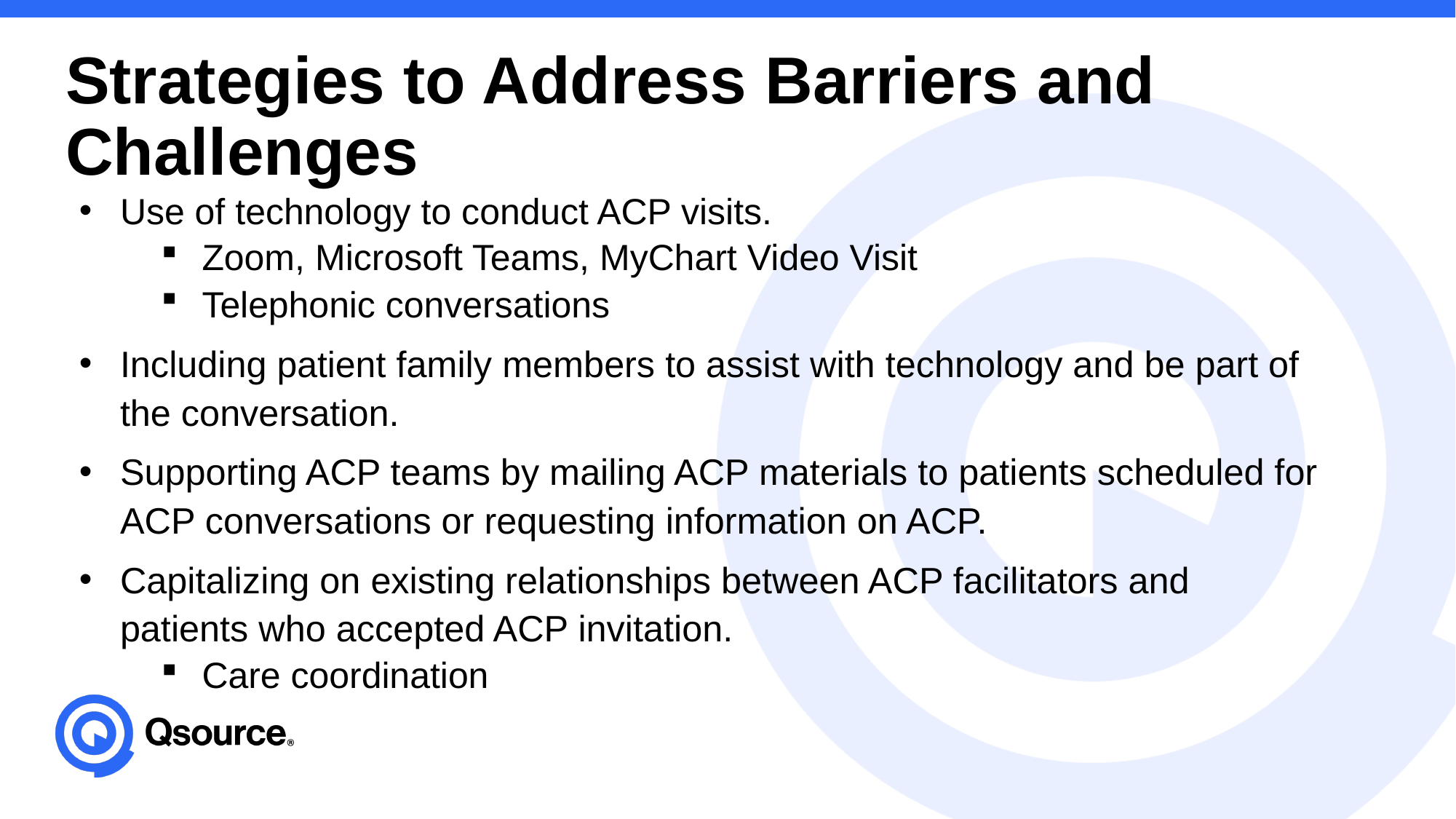

Strategies to Address Barriers and Challenges
Use of technology to conduct ACP visits.
Zoom, Microsoft Teams, MyChart Video Visit
Telephonic conversations
Including patient family members to assist with technology and be part of the conversation.
Supporting ACP teams by mailing ACP materials to patients scheduled for ACP conversations or requesting information on ACP.
Capitalizing on existing relationships between ACP facilitators and patients who accepted ACP invitation.
Care coordination